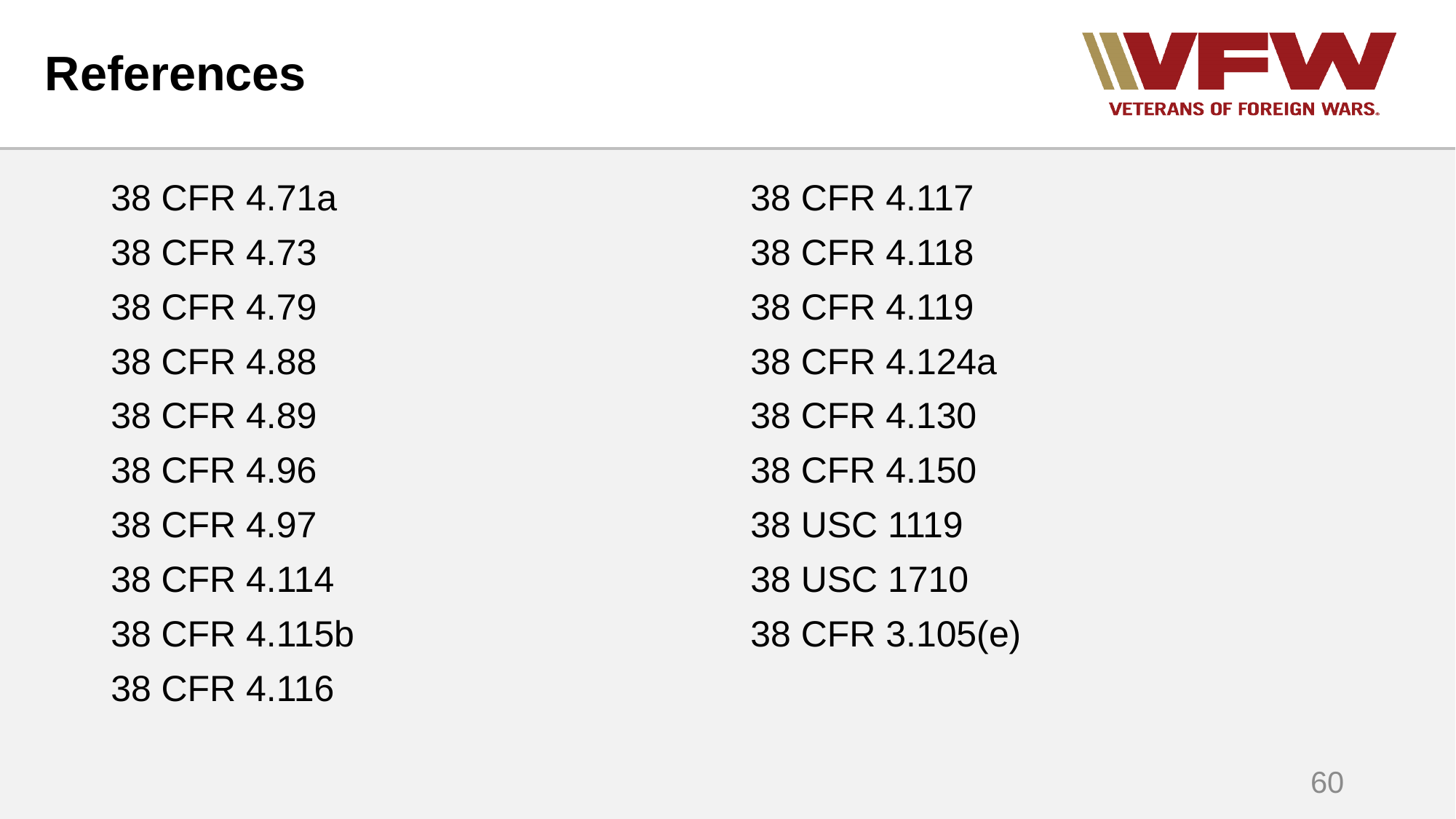

# References
38 CFR 4.71a
38 CFR 4.73
38 CFR 4.79
38 CFR 4.88
38 CFR 4.89
38 CFR 4.96
38 CFR 4.97
38 CFR 4.114
38 CFR 4.115b
38 CFR 4.116
38 CFR 4.117
38 CFR 4.118
38 CFR 4.119
38 CFR 4.124a
38 CFR 4.130
38 CFR 4.150
38 USC 1119
38 USC 1710
38 CFR 3.105(e)
60